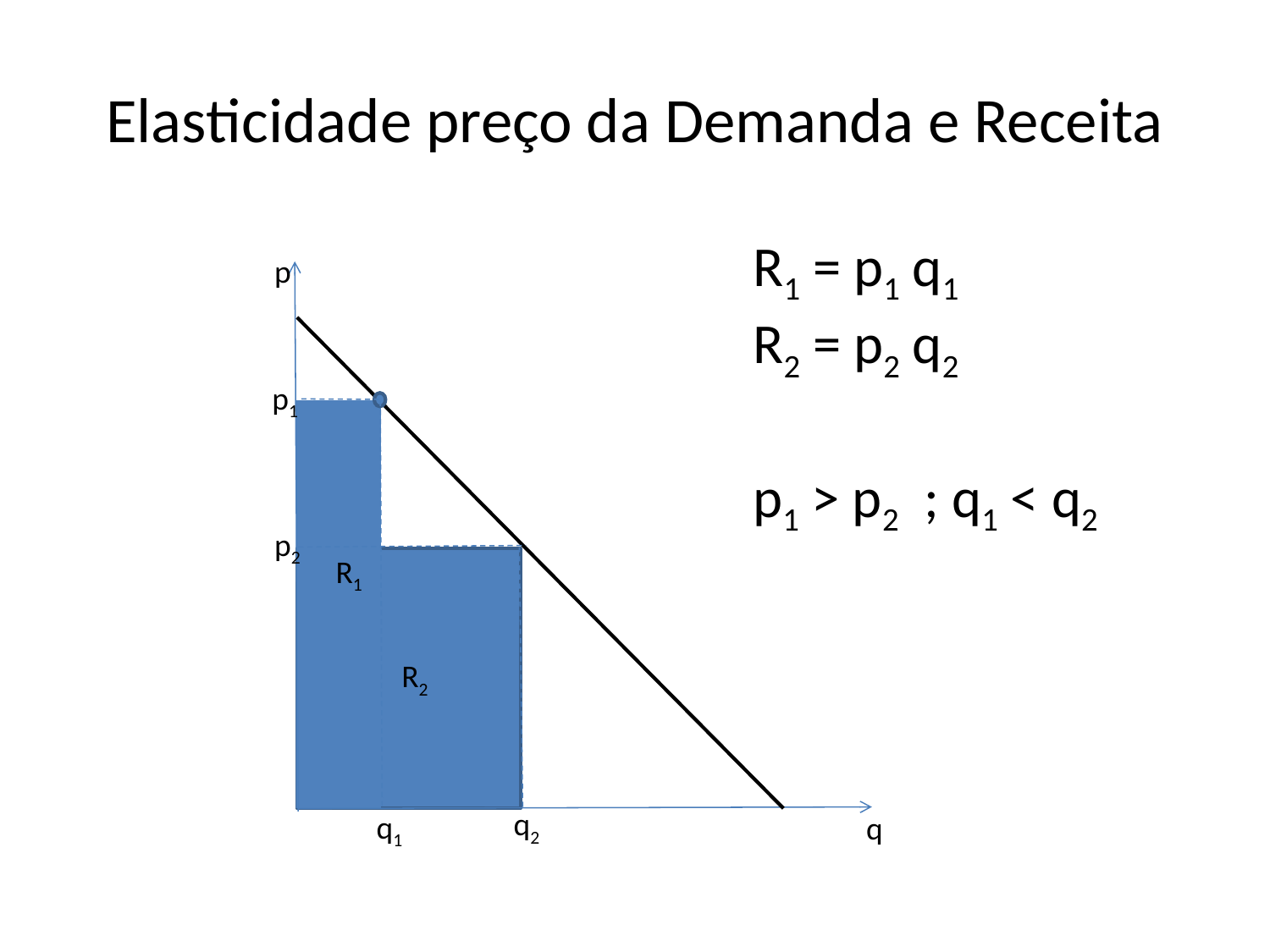

# Elasticidade preço da Demanda e Receita
R1 = p1 q1
R2 = p2 q2

p1 > p2  ; q1 < q2

p
q
p1
q1

R1
p2
q2

R2